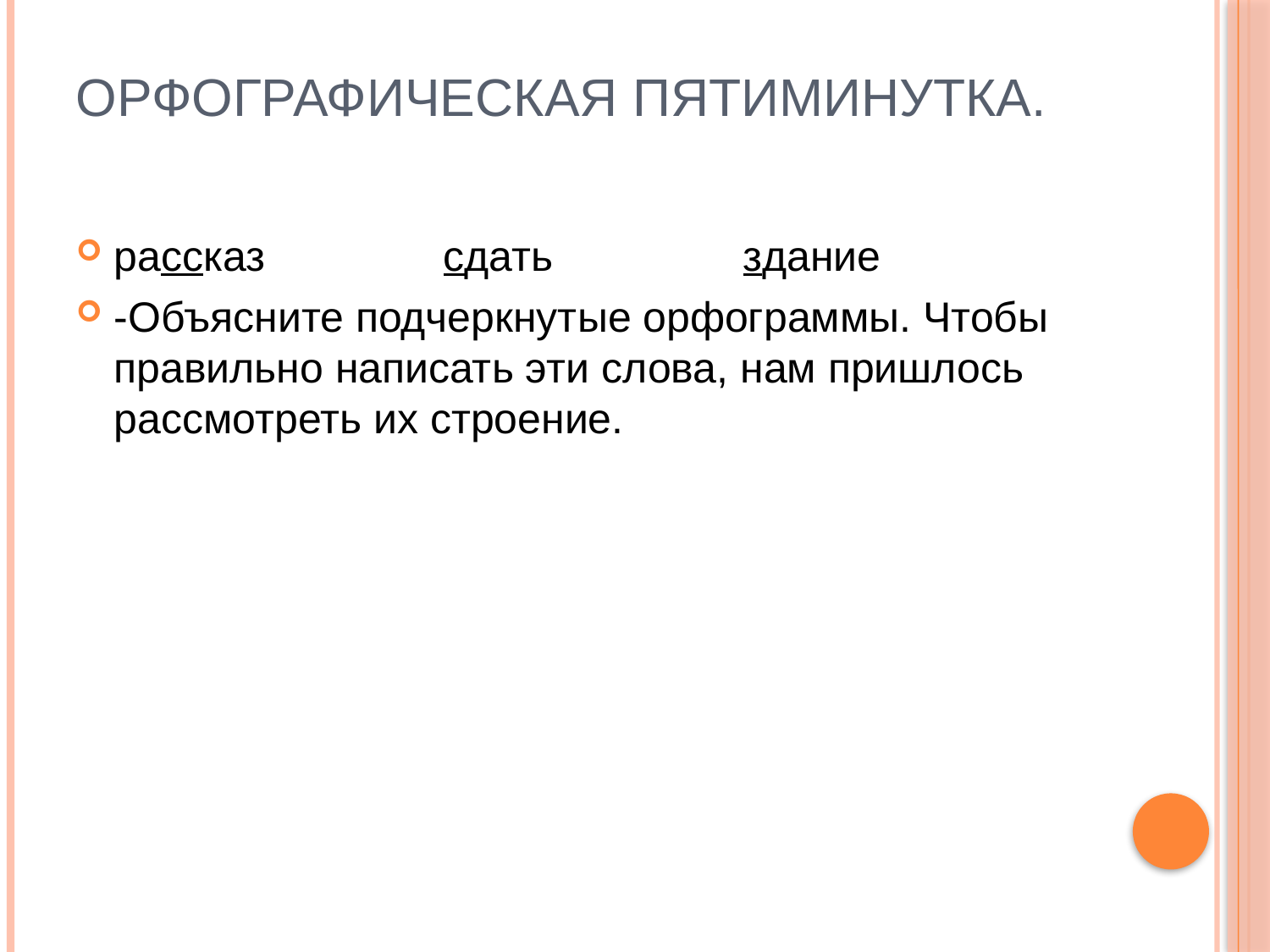

# Орфографическая пятиминутка.
рассказ               сдать                здание
-Объясните подчеркнутые орфограммы. Чтобы правильно написать эти слова, нам пришлось рассмотреть их строение.